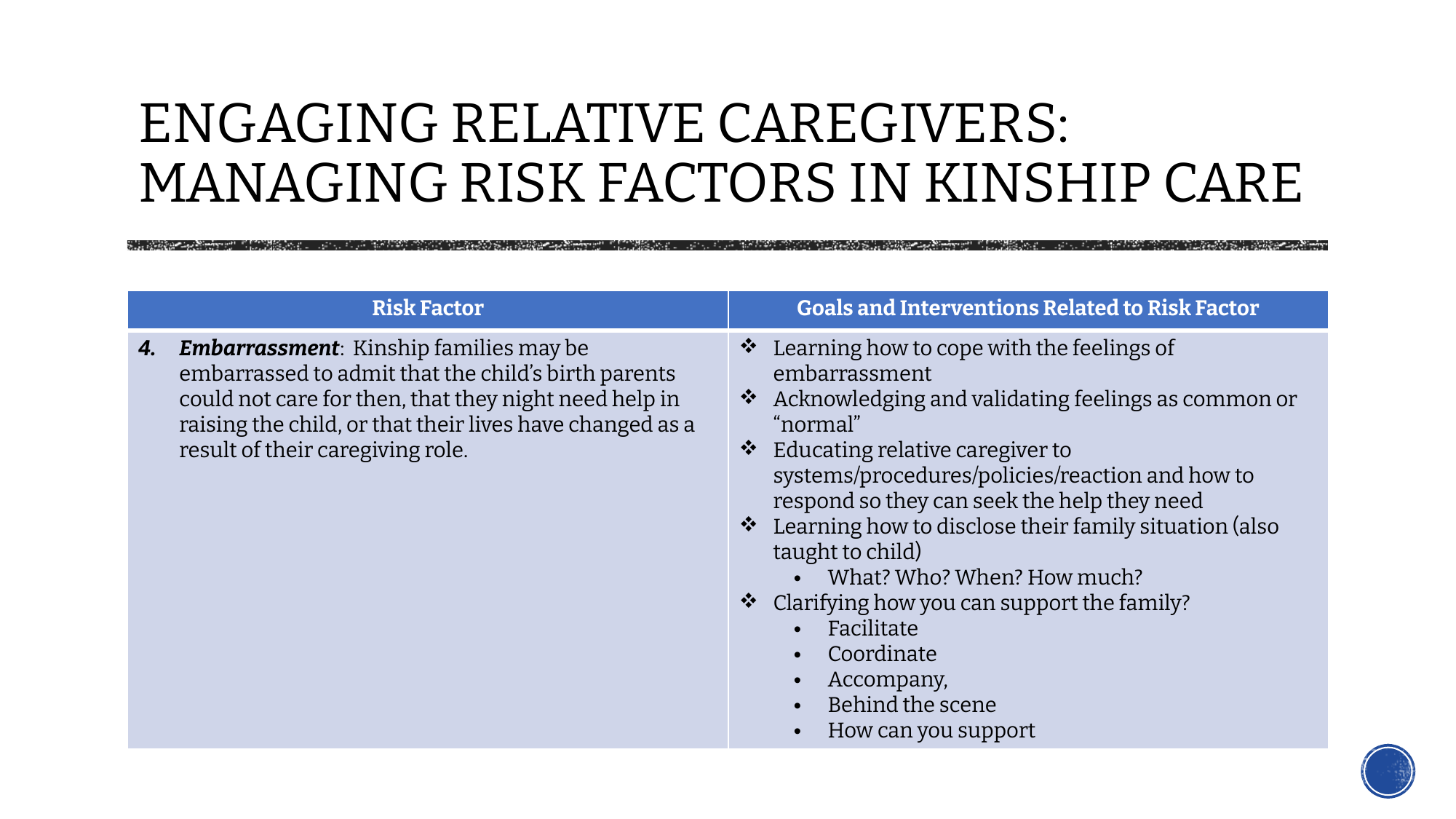

# Engaging Relative Caregivers: Managing Risk Factors in Kinship Care

| Risk Factor | Goals and Interventions Related to Risk Factor |
| --- | --- |
| Embarrassment: Kinship families may be embarrassed to admit that the child’s birth parents could not care for then, that they night need help in raising the child, or that their lives have changed as a result of their caregiving role. | Learning how to cope with the feelings of embarrassment Acknowledging and validating feelings as common or “normal” Educating relative caregiver to systems/procedures/policies/reaction and how to respond so they can seek the help they need Learning how to disclose their family situation (also taught to child) What? Who? When? How much? Clarifying how you can support the family? Facilitate Coordinate Accompany, Behind the scene How can you support |